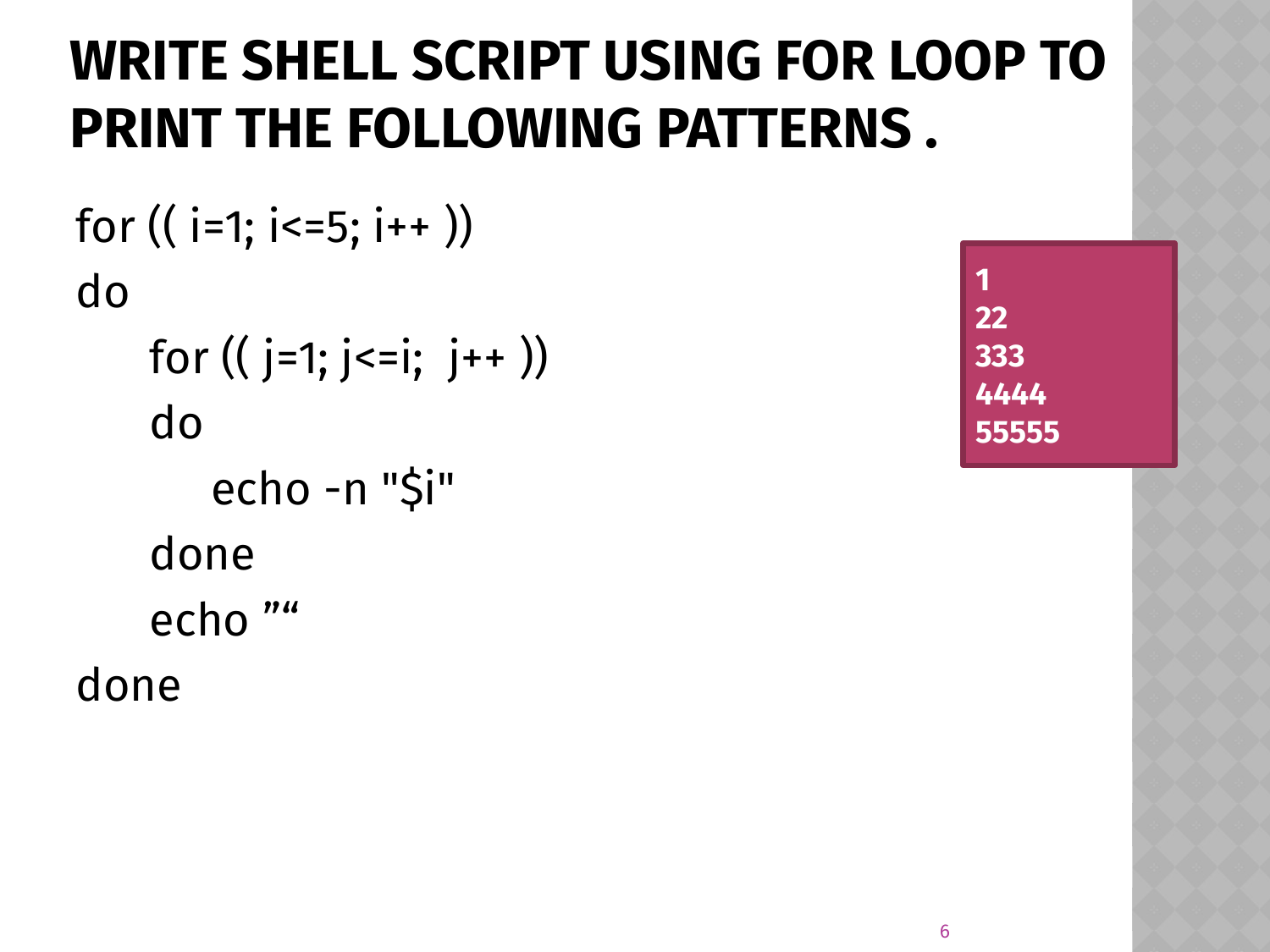

# Write shell script using for loop to print the following patterns .
for (( i=1; i<=5; i++ ))
do
      for (( j=1; j<=i;  j++ ))
      do
           echo -n "$i"
      done
      echo ”“
done

1
22
333
4444
55555
6